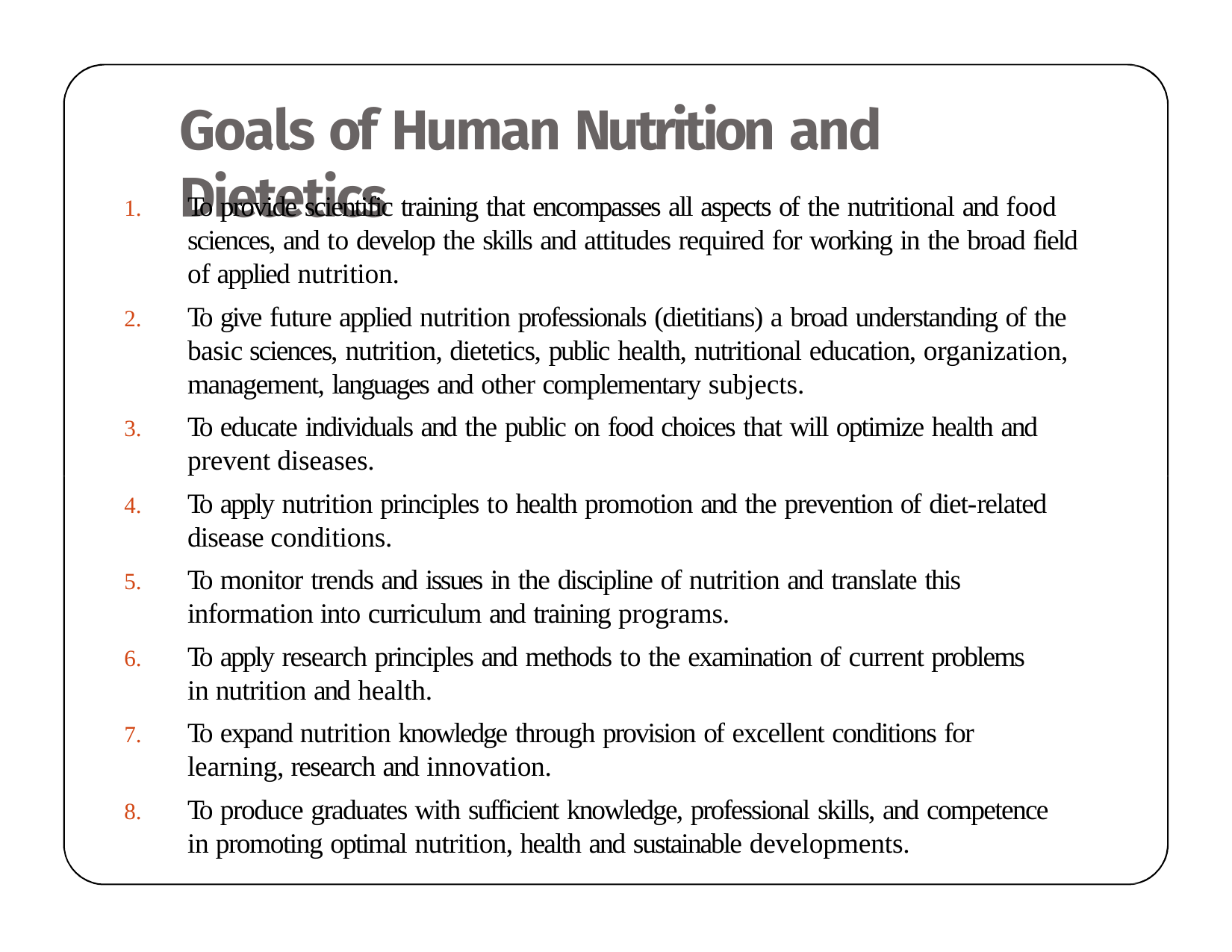

# Goals of Human Nutrition and Dietetics
To provide scientific training that encompasses all aspects of the nutritional and food sciences, and to develop the skills and attitudes required for working in the broad field of applied nutrition.
To give future applied nutrition professionals (dietitians) a broad understanding of the basic sciences, nutrition, dietetics, public health, nutritional education, organization, management, languages and other complementary subjects.
To educate individuals and the public on food choices that will optimize health and prevent diseases.
To apply nutrition principles to health promotion and the prevention of diet-related disease conditions.
To monitor trends and issues in the discipline of nutrition and translate this information into curriculum and training programs.
To apply research principles and methods to the examination of current problems in nutrition and health.
To expand nutrition knowledge through provision of excellent conditions for learning, research and innovation.
To produce graduates with sufficient knowledge, professional skills, and competence in promoting optimal nutrition, health and sustainable developments.